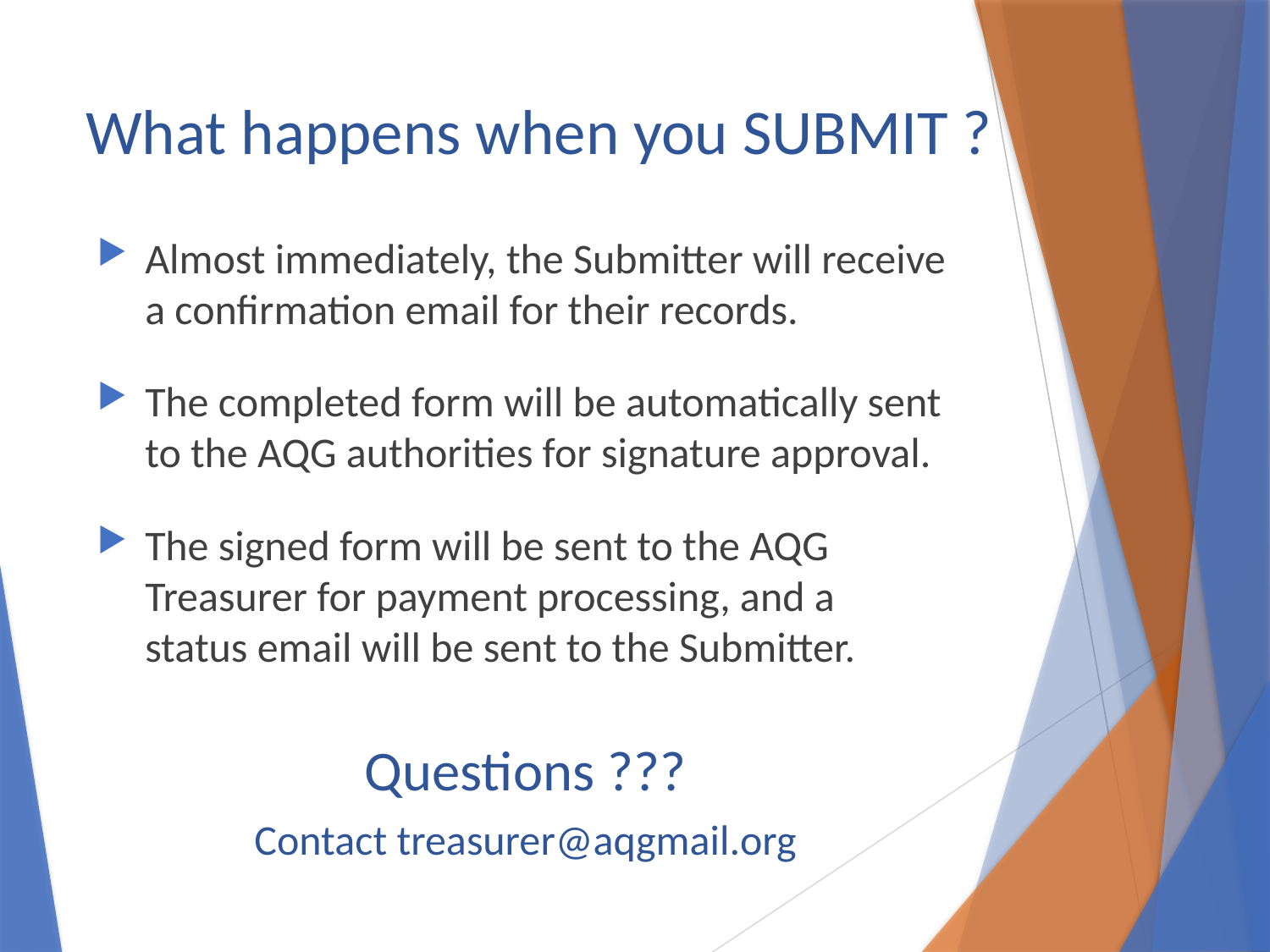

# What happens when you SUBMIT ?
Almost immediately, the Submitter will receive a confirmation email for their records.
The completed form will be automatically sent to the AQG authorities for signature approval.
The signed form will be sent to the AQG Treasurer for payment processing, and a  status email will be sent to the Submitter.
Questions ???
Contact treasurer@aqgmail.org